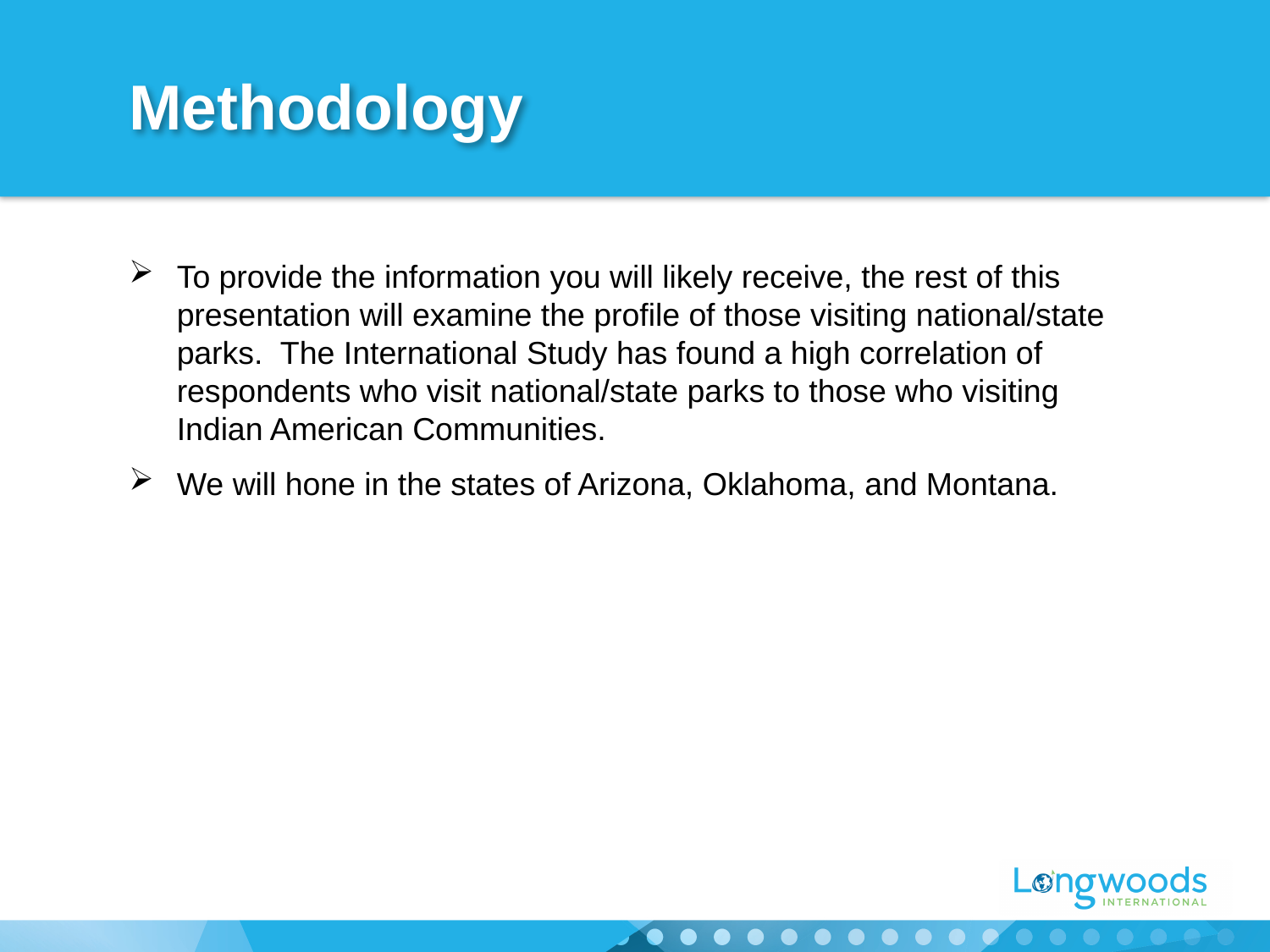

# Methodology
To provide the information you will likely receive, the rest of this presentation will examine the profile of those visiting national/state parks.  The International Study has found a high correlation of respondents who visit national/state parks to those who visiting Indian American Communities.
We will hone in the states of Arizona, Oklahoma, and Montana.